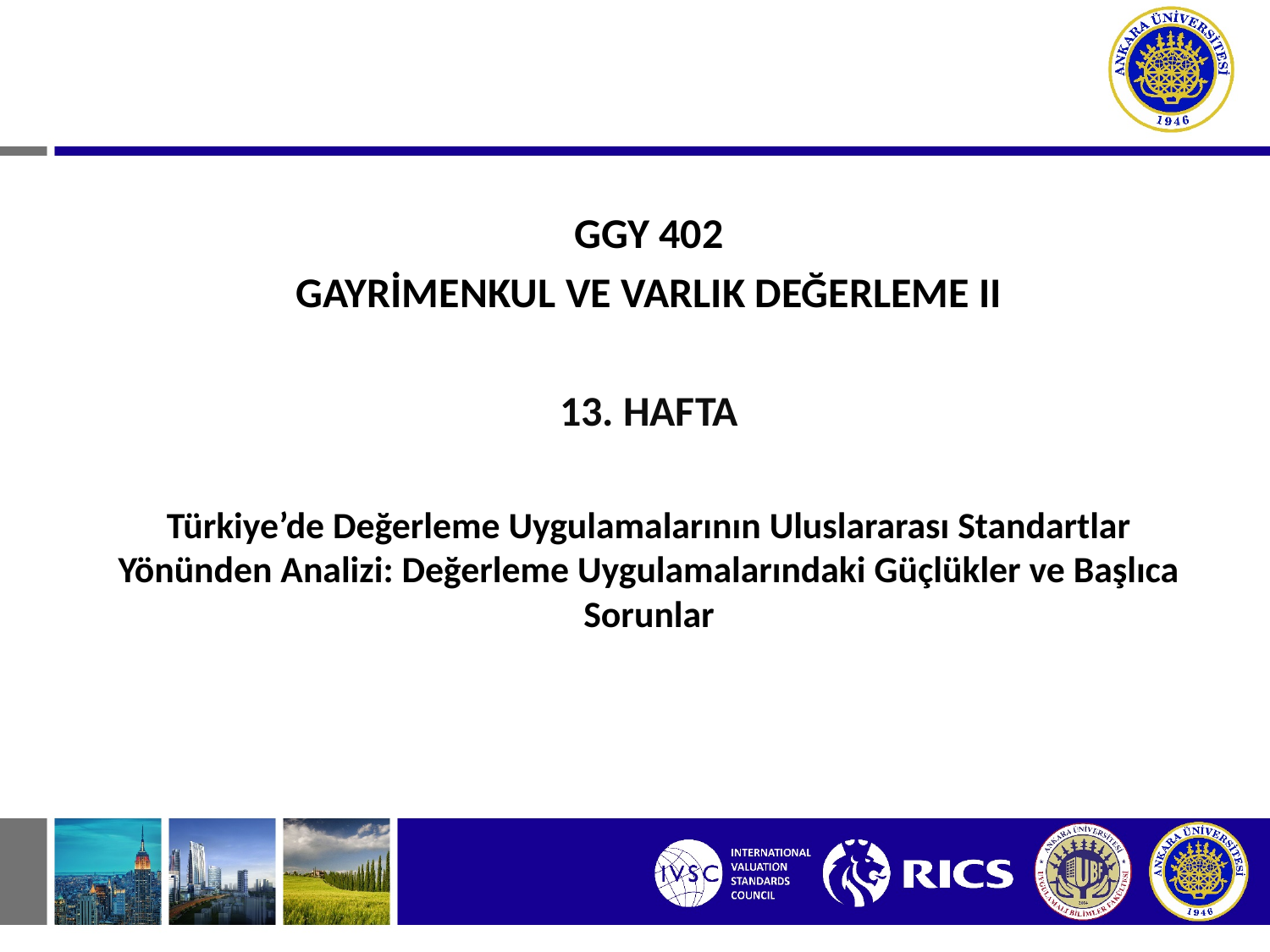

#
GGY 402
GAYRİMENKUL VE VARLIK DEĞERLEME II

13. HAFTA

Türkiye’de Değerleme Uygulamalarının Uluslararası Standartlar Yönünden Analizi: Değerleme Uygulamalarındaki Güçlükler ve Başlıca Sorunlar